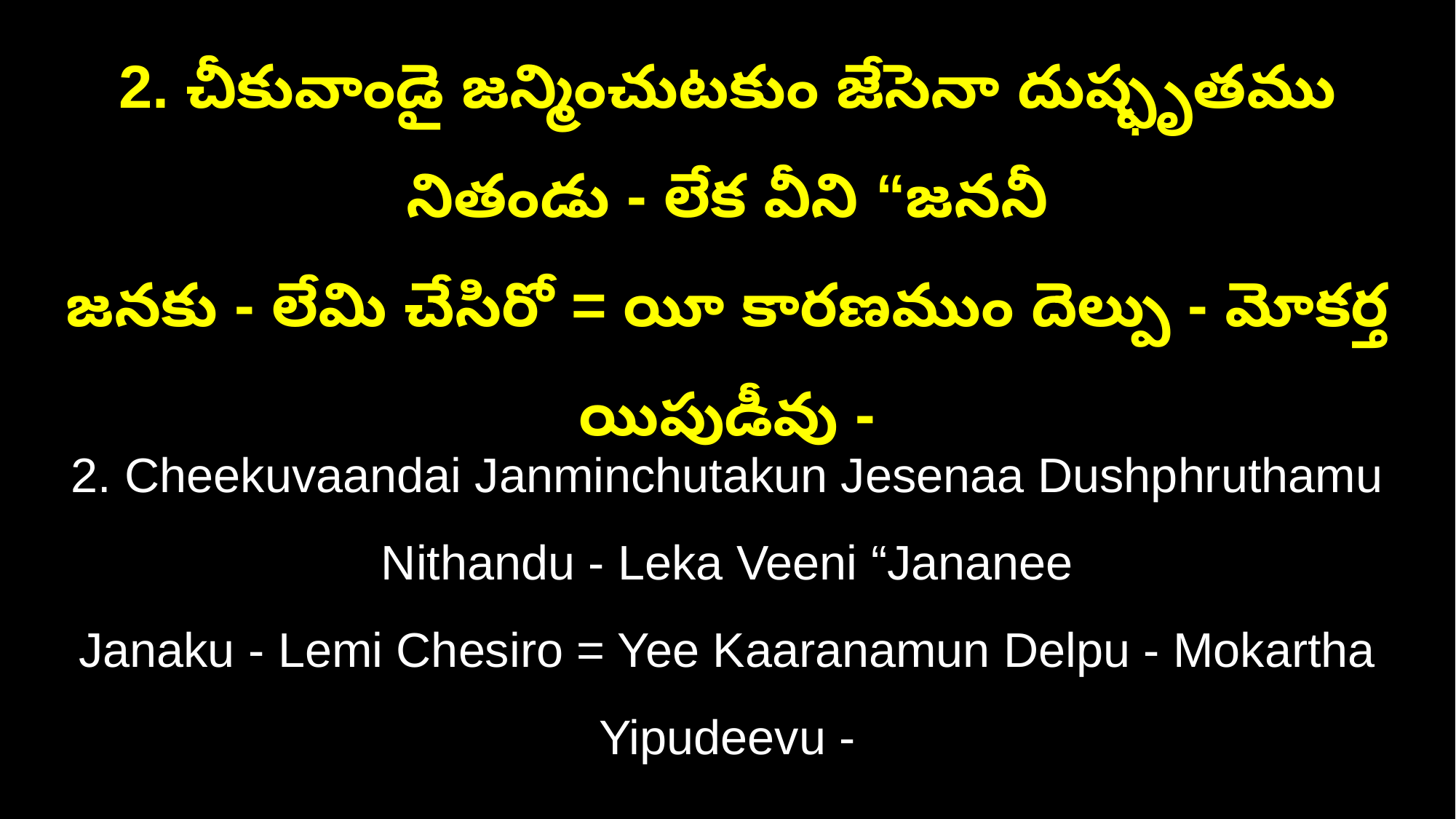

2. చీకువాండై జన్మించుటకుం జేసెనా దుష్ఫృతము నితండు - లేక వీని “జననీ
జనకు - లేమి చేసిరో = యీ కారణముం దెల్పు - మోకర్త యిపుడీవు -
2. Cheekuvaandai Janminchutakun Jesenaa Dushphruthamu Nithandu - Leka Veeni “Jananee
Janaku - Lemi Chesiro = Yee Kaaranamun Delpu - Mokartha Yipudeevu -